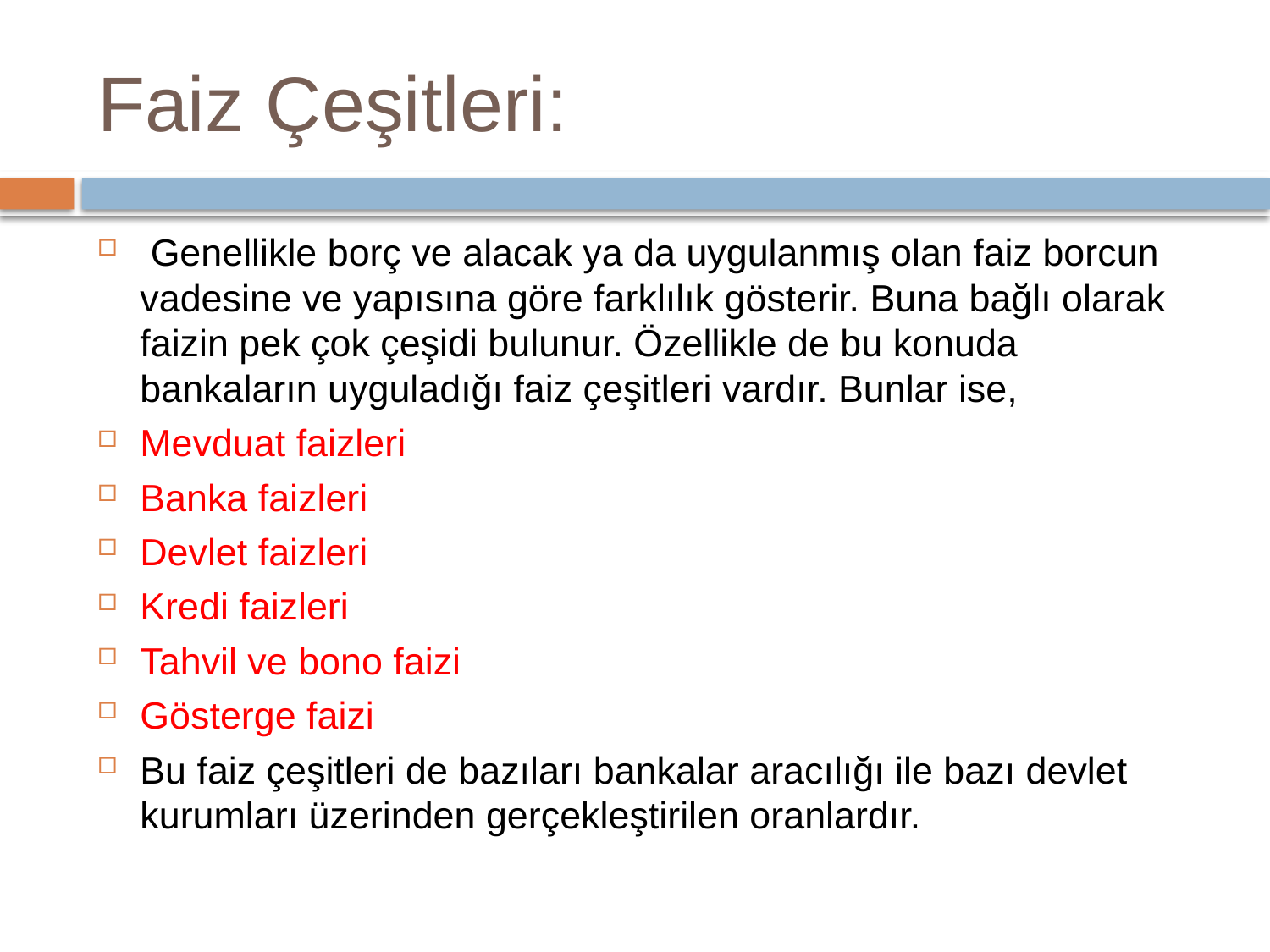

# Faiz Çeşitleri:
 Genellikle borç ve alacak ya da uygulanmış olan faiz borcun vadesine ve yapısına göre farklılık gösterir. Buna bağlı olarak faizin pek çok çeşidi bulunur. Özellikle de bu konuda bankaların uyguladığı faiz çeşitleri vardır. Bunlar ise,
Mevduat faizleri
Banka faizleri
Devlet faizleri
Kredi faizleri
Tahvil ve bono faizi
Gösterge faizi
Bu faiz çeşitleri de bazıları bankalar aracılığı ile bazı devlet kurumları üzerinden gerçekleştirilen oranlardır.